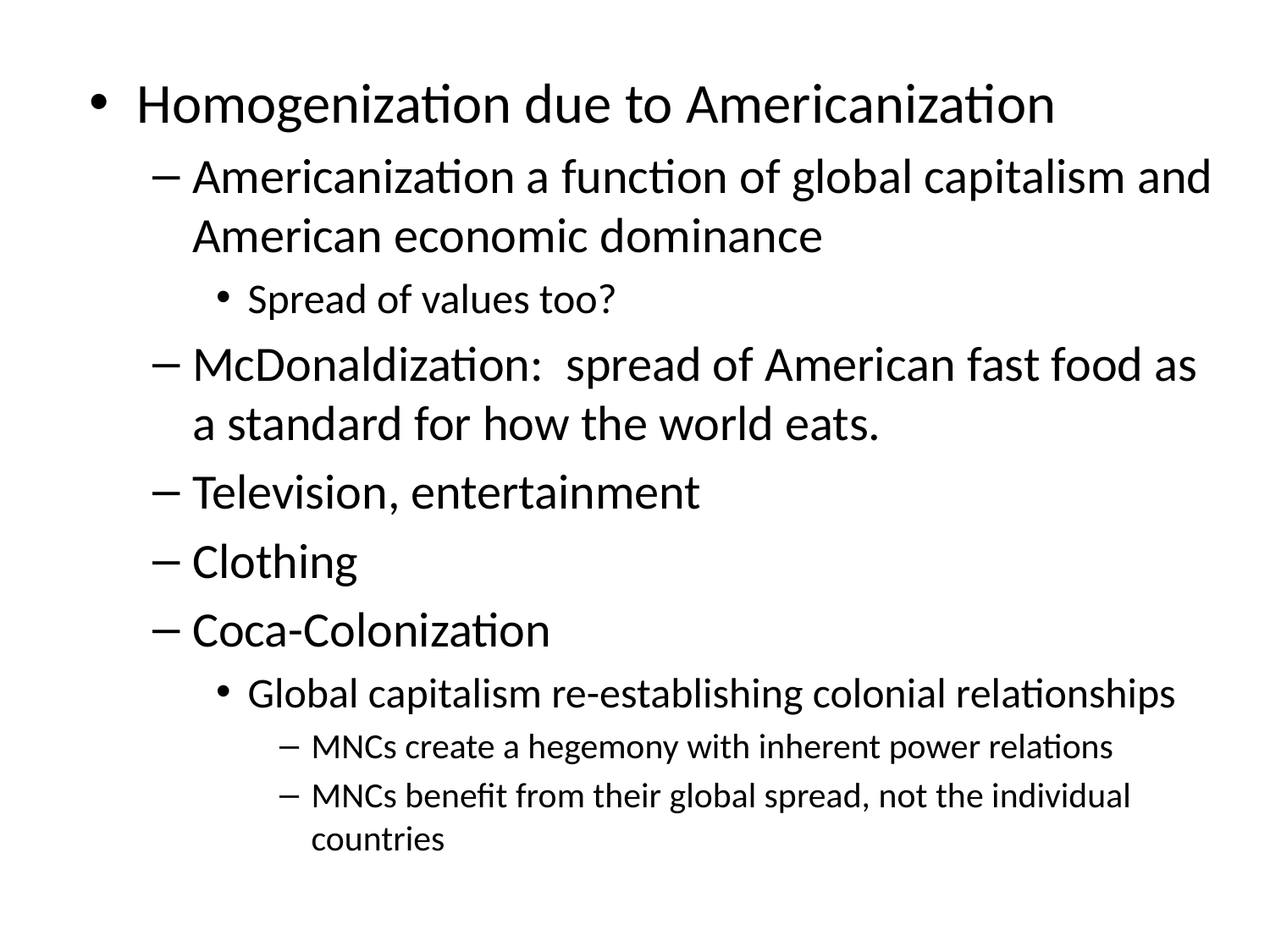

Homogenization due to Americanization
Americanization a function of global capitalism and American economic dominance
Spread of values too?
McDonaldization:  spread of American fast food as a standard for how the world eats.
Television, entertainment
Clothing
Coca-Colonization
Global capitalism re-establishing colonial relationships
MNCs create a hegemony with inherent power relations
MNCs benefit from their global spread, not the individual countries